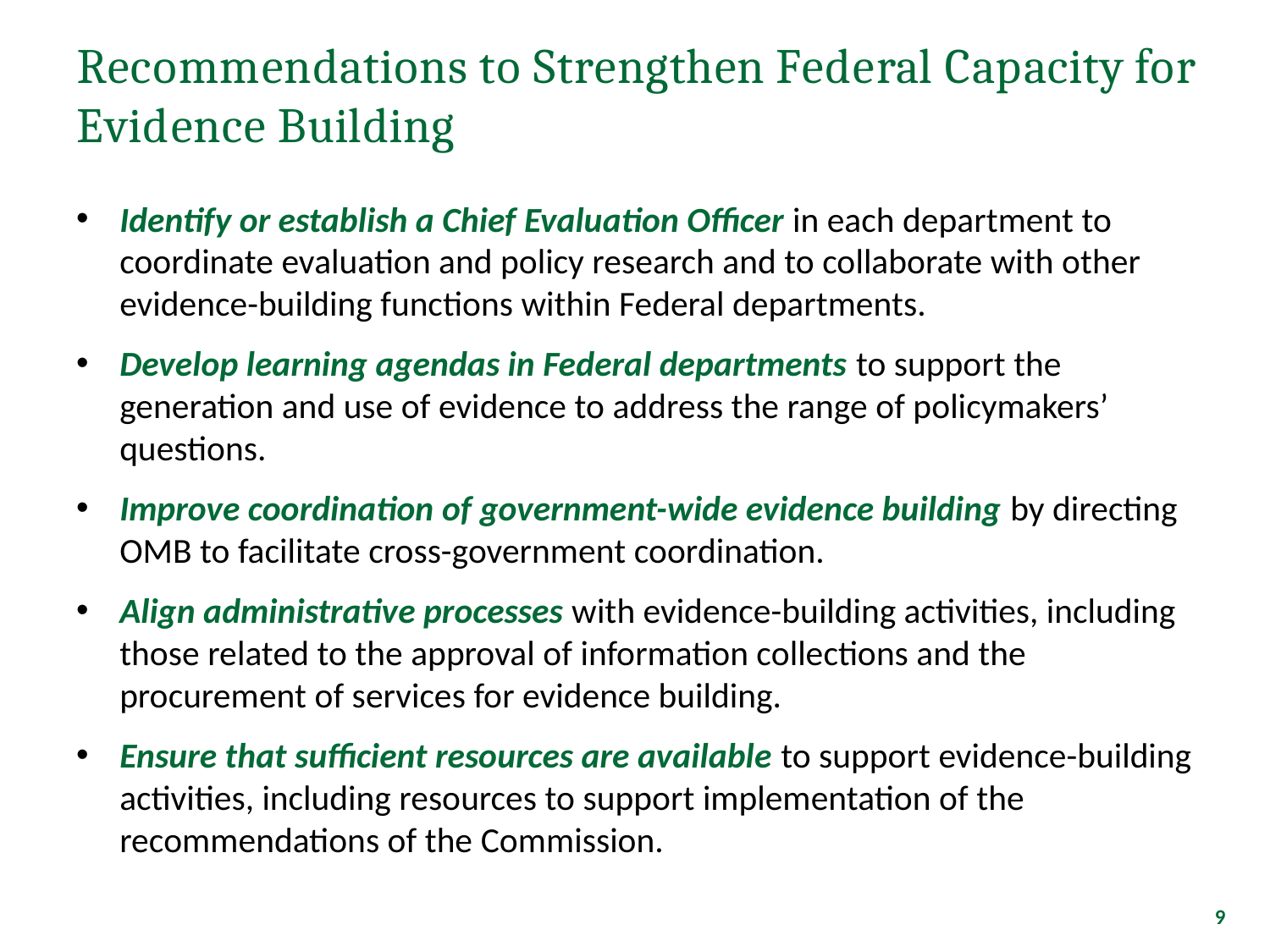

# Recommendations to Strengthen Federal Capacity for Evidence Building
Identify or establish a Chief Evaluation Officer in each department to coordinate evaluation and policy research and to collaborate with other evidence-building functions within Federal departments.
Develop learning agendas in Federal departments to support the generation and use of evidence to address the range of policymakers’ questions.
Improve coordination of government-wide evidence building by directing OMB to facilitate cross-government coordination.
Align administrative processes with evidence-building activities, including those related to the approval of information collections and the procurement of services for evidence building.
Ensure that sufficient resources are available to support evidence-building activities, including resources to support implementation of the recommendations of the Commission.

9